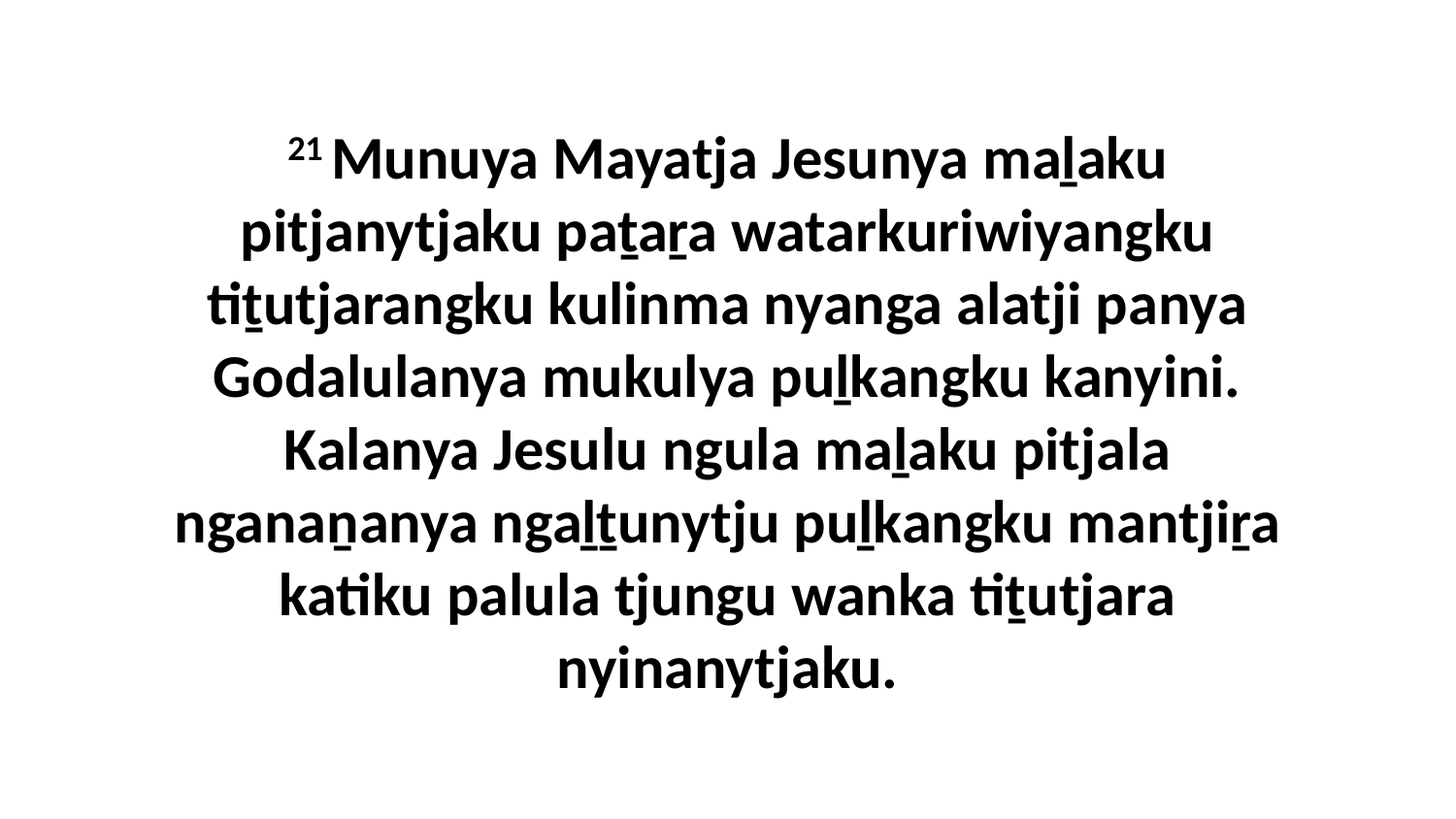

21 Munuya Mayatja Jesunya maḻaku pitjanytjaku paṯaṟa watarkuriwiyangku tiṯutjarangku kulinma nyanga alatji panya Godalulanya mukulya puḻkangku kanyini. Kalanya Jesulu ngula maḻaku pitjala nganaṉanya ngaḻṯunytju puḻkangku mantjiṟa katiku palula tjungu wanka tiṯutjara nyinanytjaku.